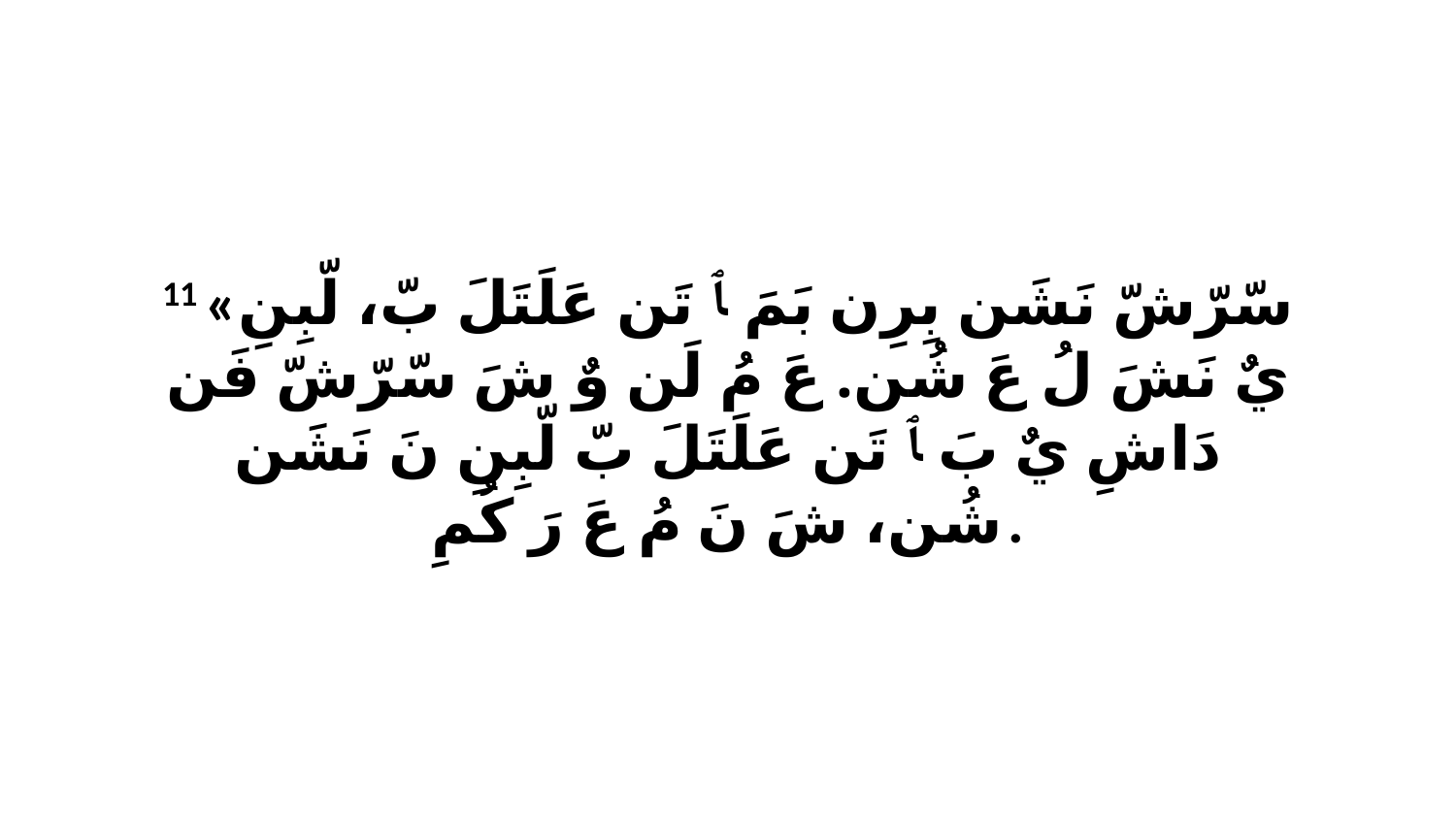

11 «سّرّشّ نَشَن بِرِن بَمَ ﭑ تَن عَلَتَلَ بّ، لّبِنِ يٌ نَشَ لُ عَ شُن. عَ مُ لَن وٌ شَ سّرّشّ فَن دَاشِ يٌ بَ ﭑ تَن عَلَتَلَ بّ لّبِنِ نَ نَشَن شُن، شَ نَ مُ عَ رَ كُمِ.